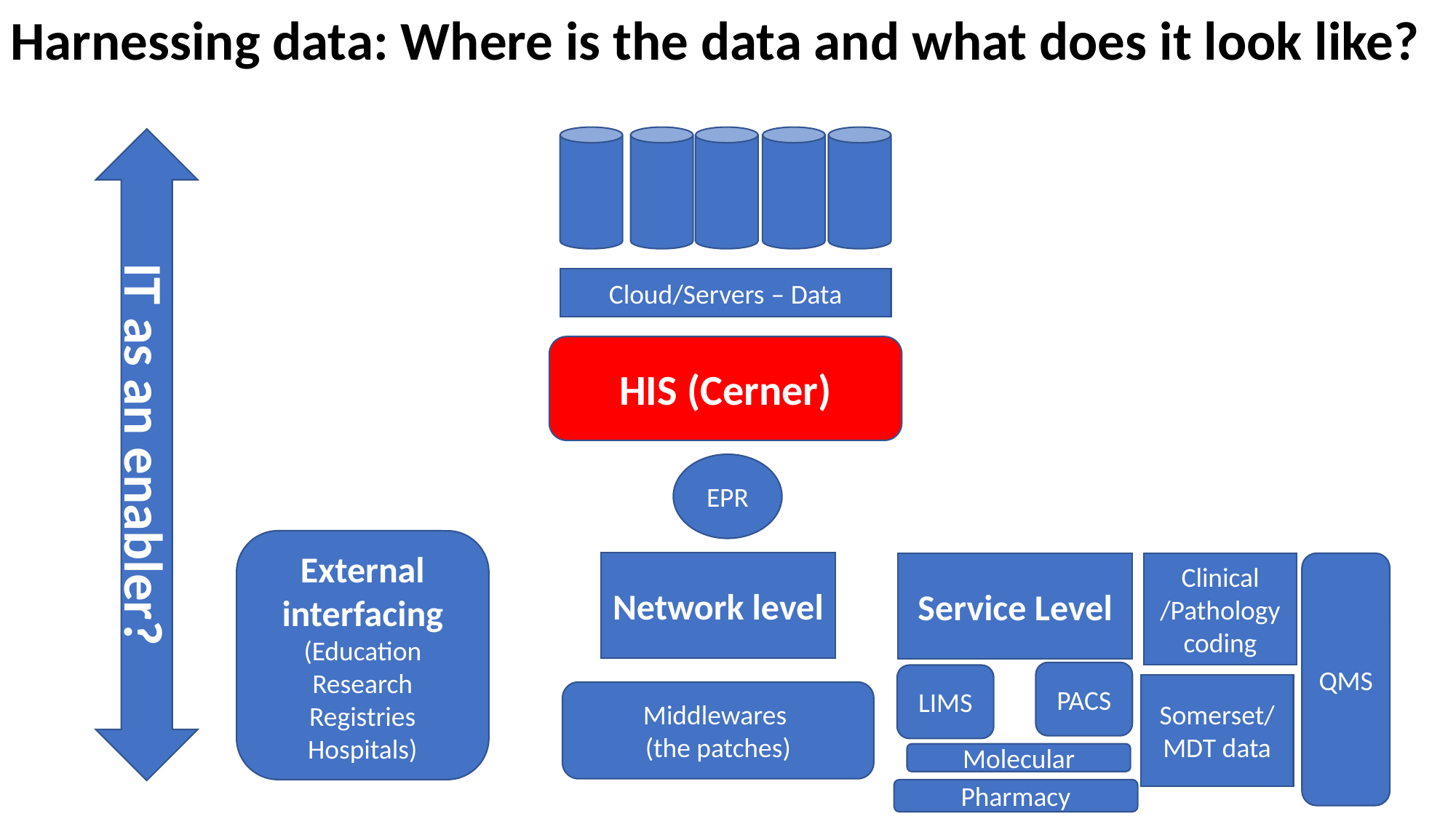

Harnessing data: Where is the data and what does it look like?

Cloud/Servers – Data
HIS (Cerner)
IT as an enabler?
EPR
External interfacing (Education
Research
Registries
Hospitals)
Network level
Service Level
QMS
Clinical /Pathology coding
PACS
LIMS
Somerset/MDT data
Middlewares
(the patches)
Molecular
Pharmacy